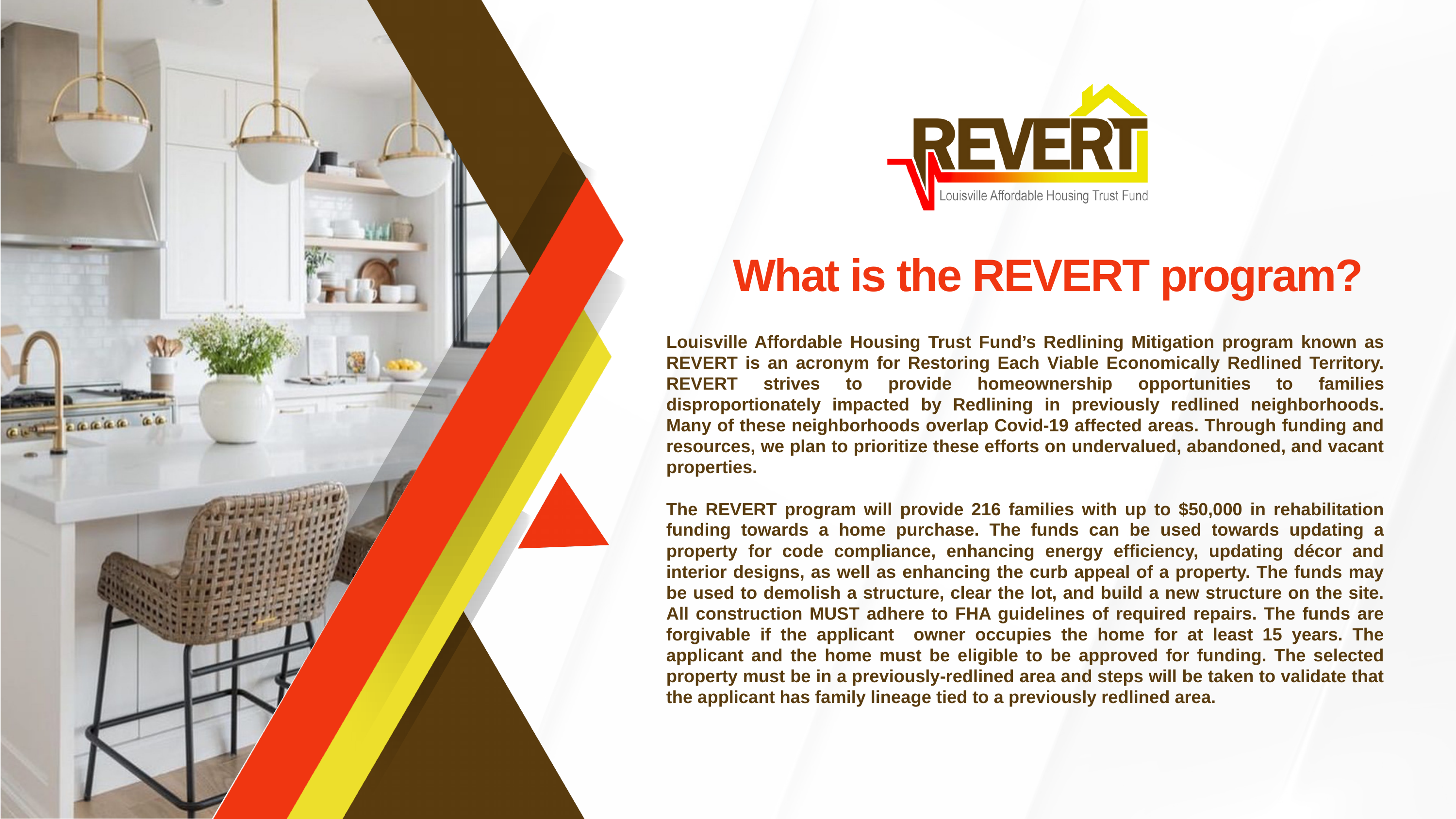

What is the REVERT program?

Louisville Affordable Housing Trust Fund’s Redlining Mitigation program known as REVERT is an acronym for Restoring Each Viable Economically Redlined Territory. REVERT strives to provide homeownership opportunities to families disproportionately impacted by Redlining in previously redlined neighborhoods. Many of these neighborhoods overlap Covid-19 affected areas. Through funding and resources, we plan to prioritize these efforts on undervalued, abandoned, and vacant properties.

The REVERT program will provide 216 families with up to $50,000 in rehabilitation funding towards a home purchase. The funds can be used towards updating a property for code compliance, enhancing energy efficiency, updating décor and interior designs, as well as enhancing the curb appeal of a property. The funds may be used to demolish a structure, clear the lot, and build a new structure on the site. All construction MUST adhere to FHA guidelines of required repairs. The funds are forgivable if the applicant  owner occupies the home for at least 15 years. The applicant and the home must be eligible to be approved for funding. The selected property must be in a previously-redlined area and steps will be taken to validate that the applicant has family lineage tied to a previously redlined area.